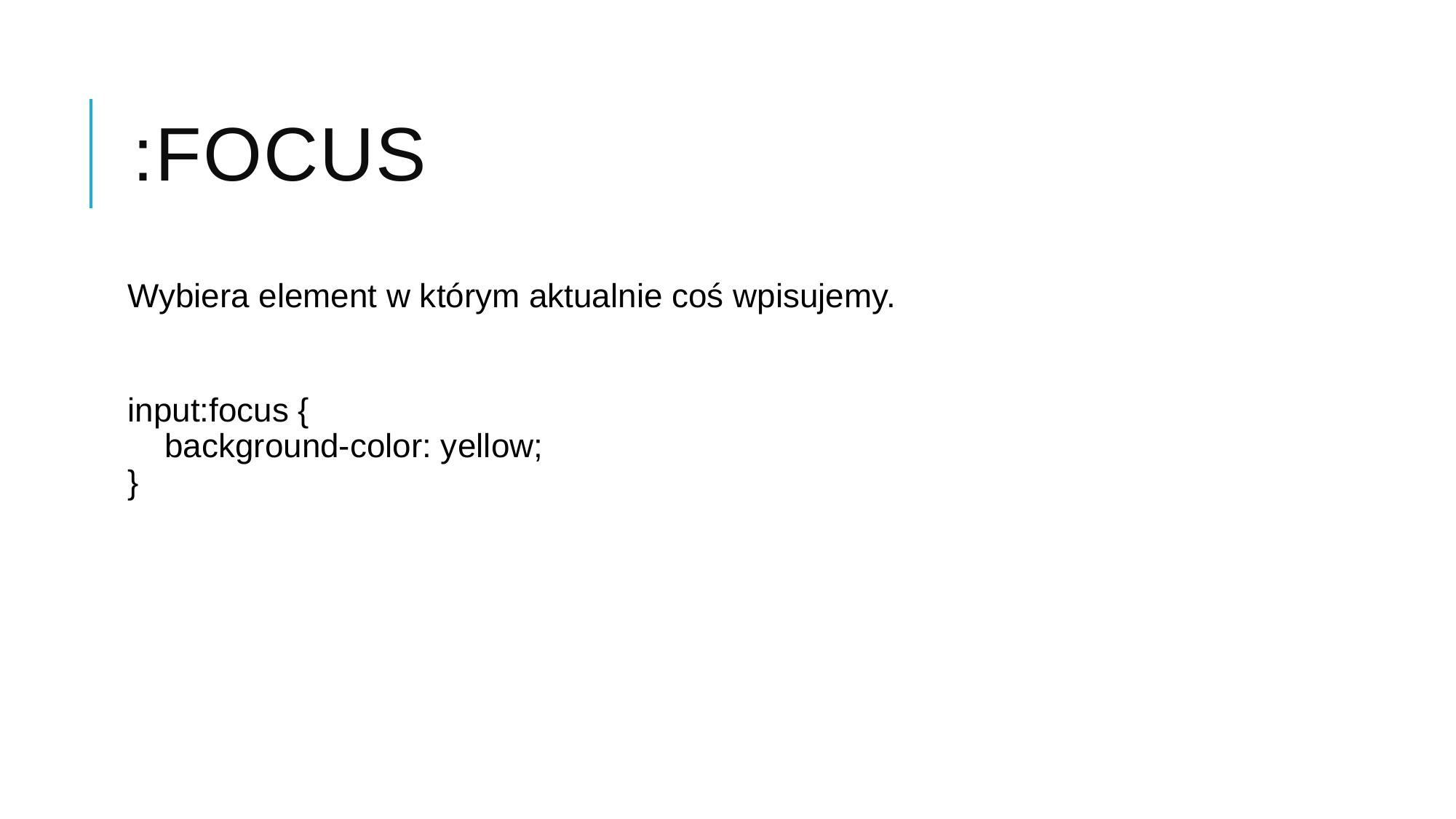

# :focus
Wybiera element w którym aktualnie coś wpisujemy.

input:focus { 
    background-color: yellow;
}